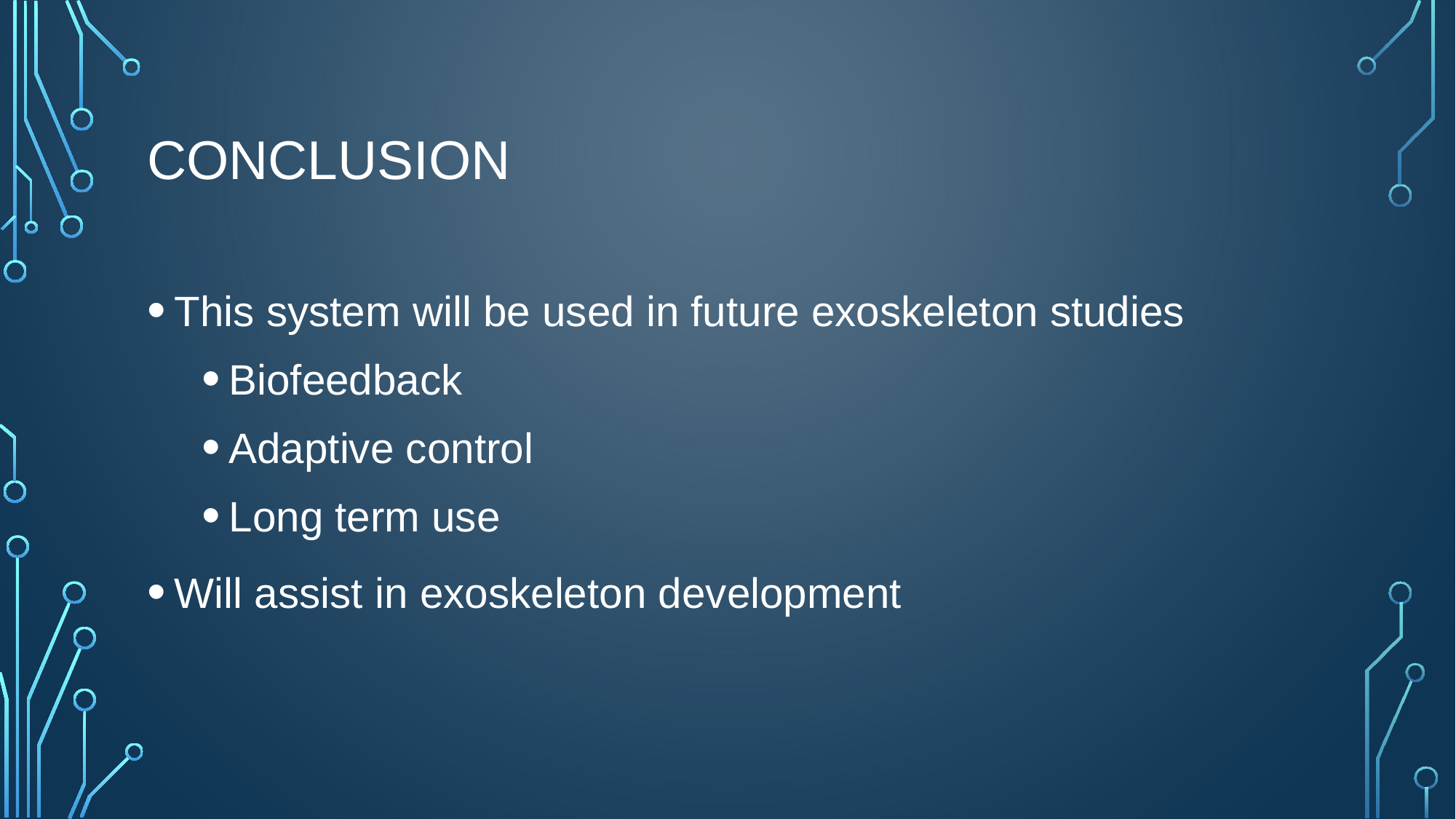

# Conclusion
This system will be used in future exoskeleton studies
Biofeedback
Adaptive control
Long term use
Will assist in exoskeleton development